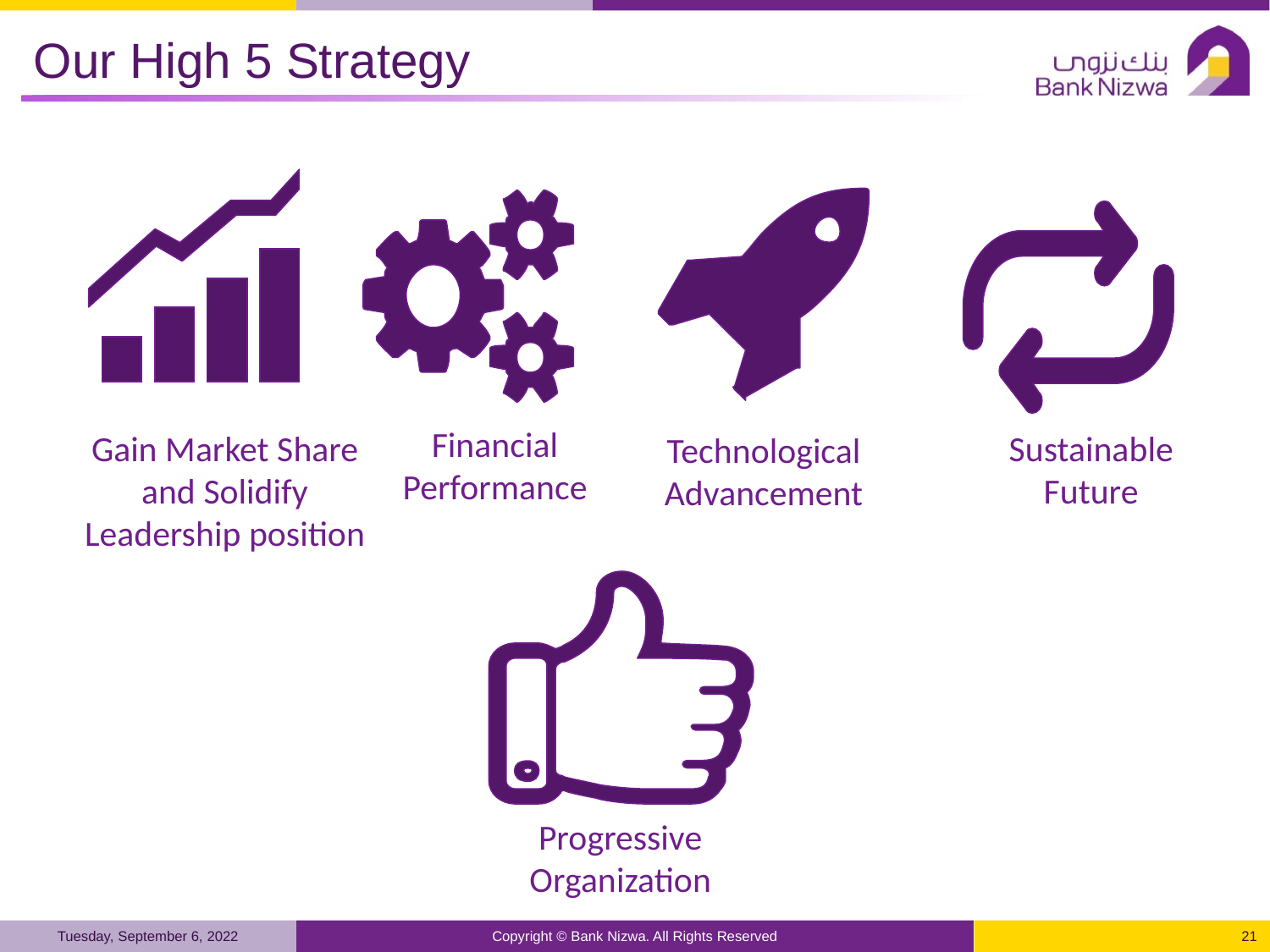

# Our High 5 Strategy

Financial Performance
Gain Market Share and Solidify Leadership position
Sustainable Future
Technological Advancement

Progressive Organization
Tuesday, September 6, 2022
Copyright © Bank Nizwa. All Rights Reserved
21